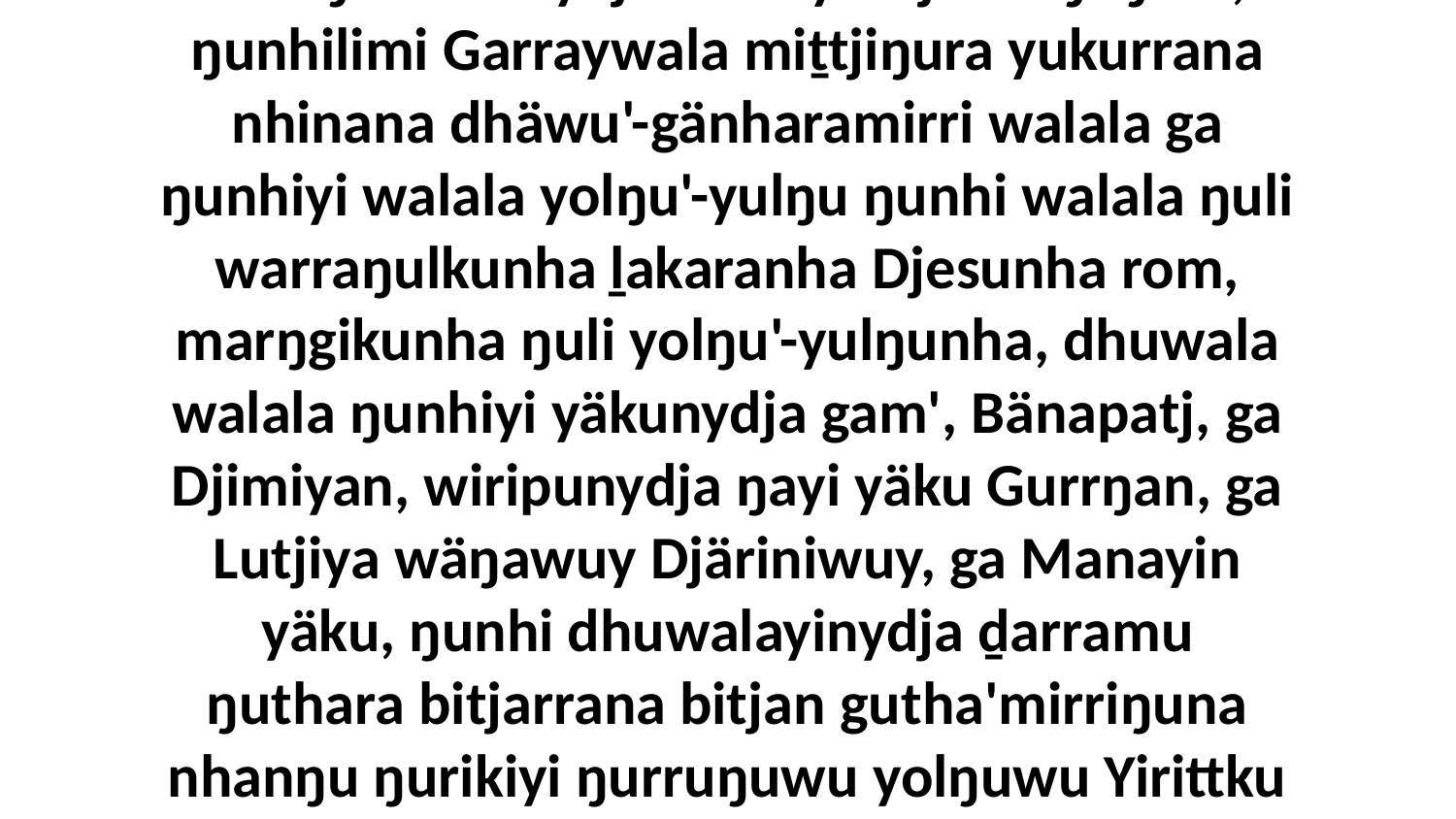

1 Ga ŋunhalanydja Yandiyuktja wäŋaŋura, ŋunhilimi Garraywala miṯtjiŋura yukurrana nhinana dhäwu'-gänharamirri walala ga ŋunhiyi walala yolŋu'-yulŋu ŋunhi walala ŋuli warraŋulkunha ḻakaranha Djesunha rom, marŋgikunha ŋuli yolŋu'-yulŋunha, dhuwala walala ŋunhiyi yäkunydja gam', Bänapatj, ga Djimiyan, wiripunydja ŋayi yäku Gurrŋan, ga Lutjiya wäŋawuy Djäriniwuy, ga Manayin yäku, ŋunhi dhuwalayinydja ḏarramu ŋuthara bitjarrana bitjan gutha'mirriŋuna nhanŋu ŋurikiyi ŋurruŋuwu yolŋuwu Yirittku yäkuwu, ga Djolnha.